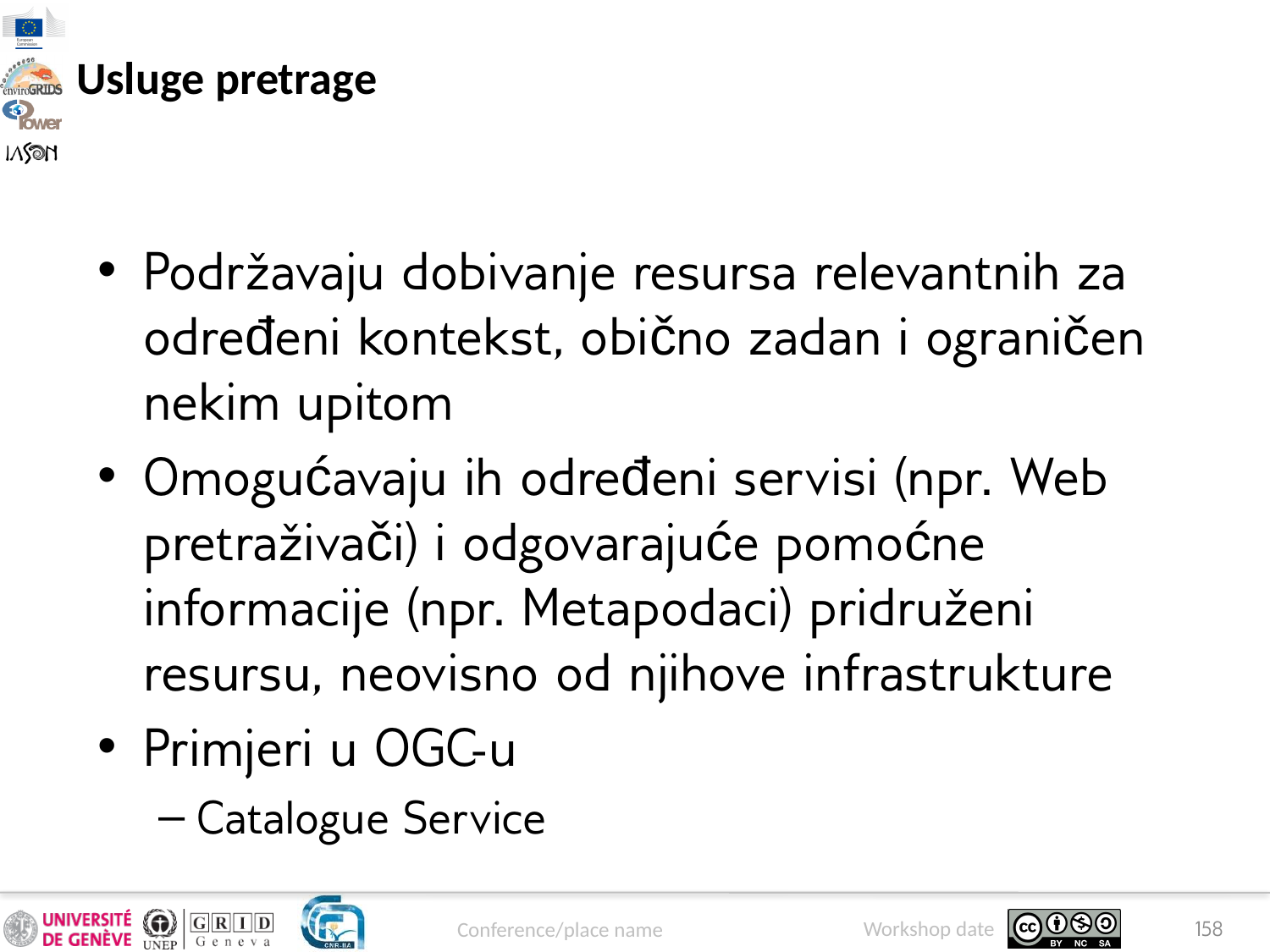

# Usluge pretrage
Podržavaju dobivanje resursa relevantnih za određeni kontekst, obično zadan i ograničen nekim upitom
Omogućavaju ih određeni servisi (npr. Web pretraživači) i odgovarajuće pomoćne informacije (npr. Metapodaci) pridruženi resursu, neovisno od njihove infrastrukture
Primjeri u OGC-u
Catalogue Service

158